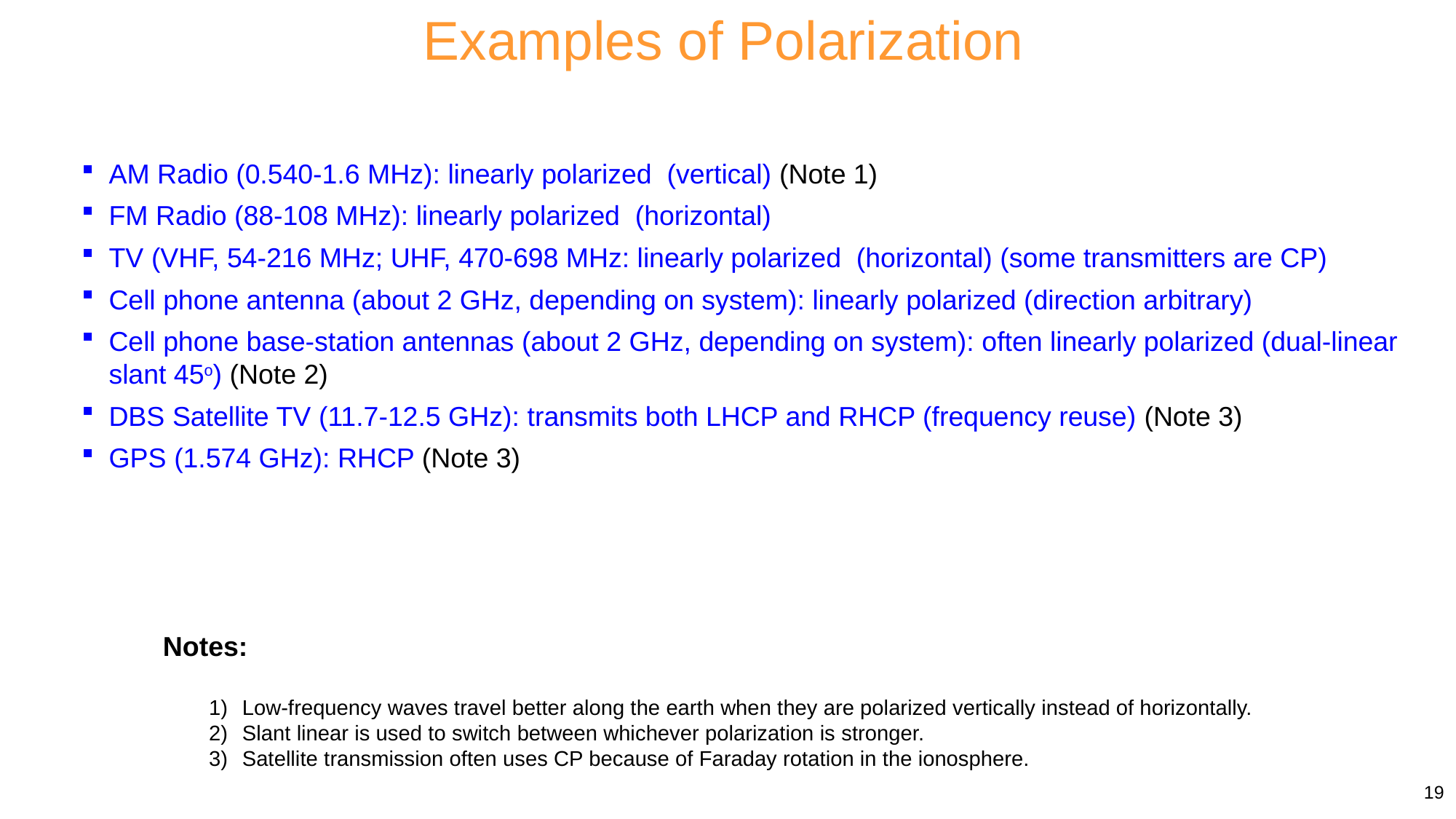

Examples of Polarization
AM Radio (0.540-1.6 MHz): linearly polarized  (vertical) (Note 1)
FM Radio (88-108 MHz): linearly polarized  (horizontal)
TV (VHF, 54-216 MHz; UHF, 470-698 MHz: linearly polarized  (horizontal) (some transmitters are CP)
Cell phone antenna (about 2 GHz, depending on system): linearly polarized (direction arbitrary)
Cell phone base-station antennas (about 2 GHz, depending on system): often linearly polarized (dual-linear slant 45o) (Note 2)
DBS Satellite TV (11.7-12.5 GHz): transmits both LHCP and RHCP (frequency reuse) (Note 3)
GPS (1.574 GHz): RHCP (Note 3)
Notes:
 Low-frequency waves travel better along the earth when they are polarized vertically instead of horizontally.
 Slant linear is used to switch between whichever polarization is stronger.
 Satellite transmission often uses CP because of Faraday rotation in the ionosphere.
19